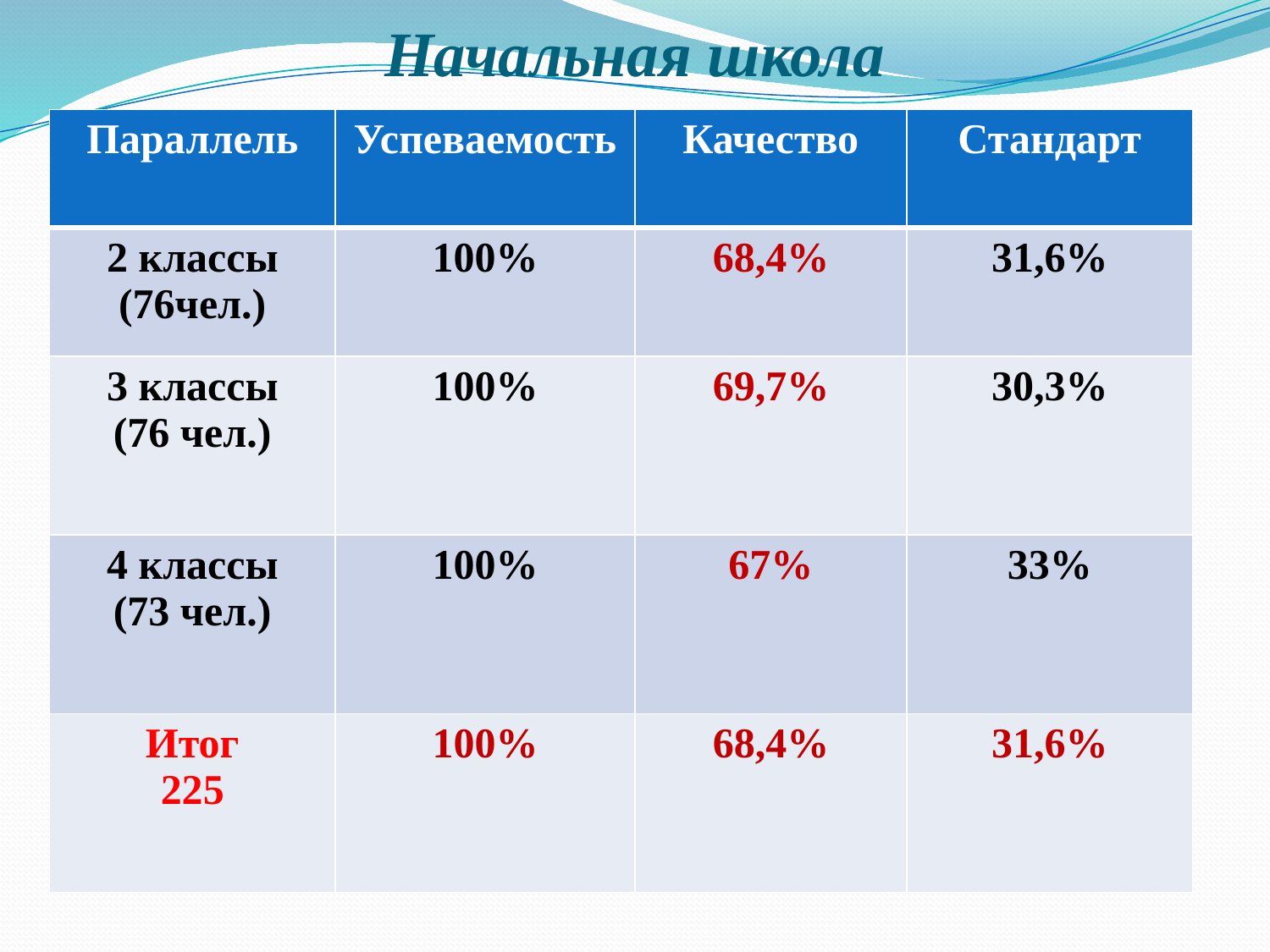

# Начальная школа
| Параллель | Успеваемость | Качество | Стандарт |
| --- | --- | --- | --- |
| 2 классы (76чел.) | 100% | 68,4% | 31,6% |
| 3 классы (76 чел.) | 100% | 69,7% | 30,3% |
| 4 классы (73 чел.) | 100% | 67% | 33% |
| Итог 225 | 100% | 68,4% | 31,6% |